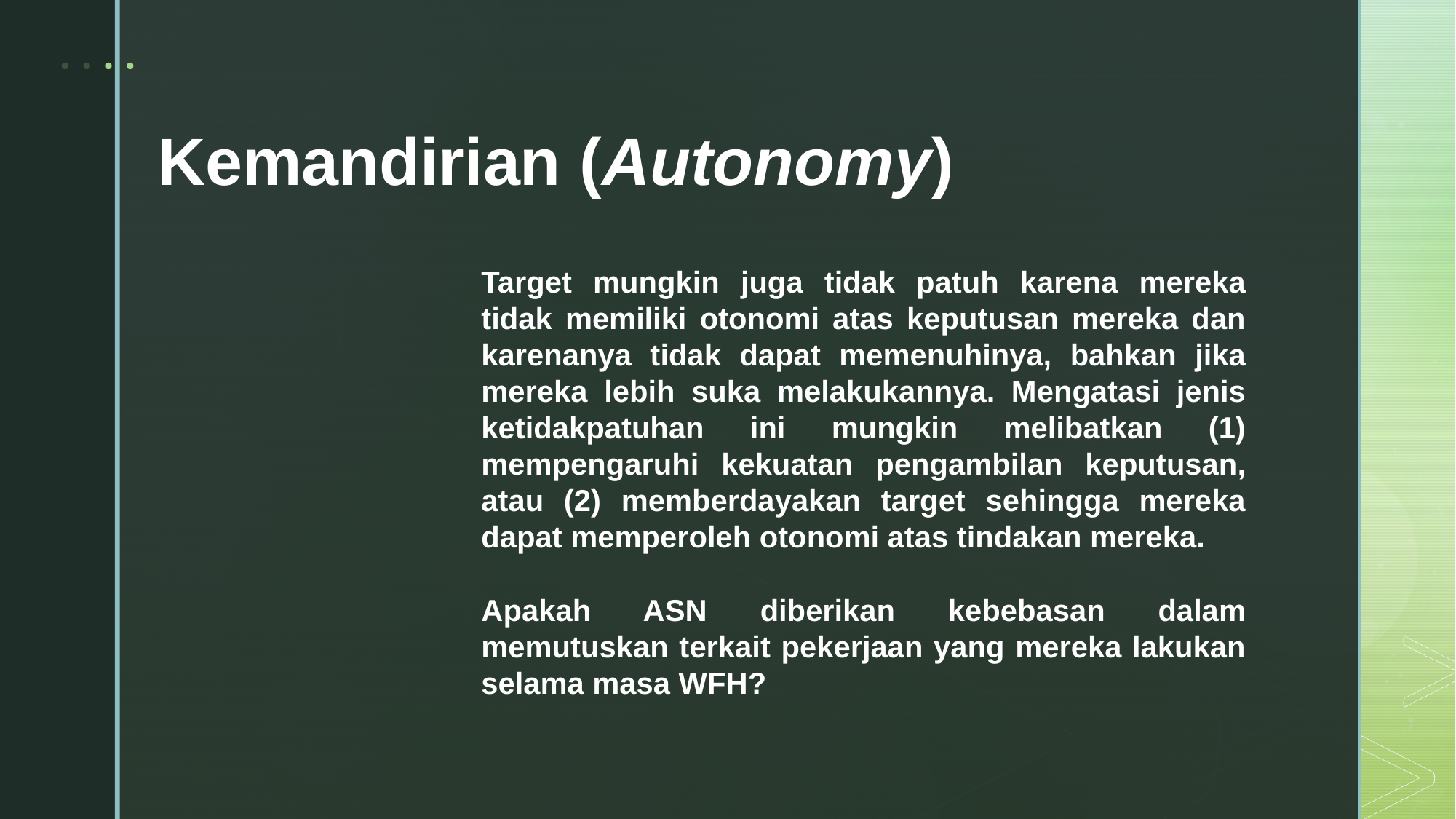

Kemandirian (Autonomy)
Target mungkin juga tidak patuh karena mereka tidak memiliki otonomi atas keputusan mereka dan karenanya tidak dapat memenuhinya, bahkan jika mereka lebih suka melakukannya. Mengatasi jenis ketidakpatuhan ini mungkin melibatkan (1) mempengaruhi kekuatan pengambilan keputusan, atau (2) memberdayakan target sehingga mereka dapat memperoleh otonomi atas tindakan mereka.

Apakah ASN diberikan kebebasan dalam memutuskan terkait pekerjaan yang mereka lakukan selama masa WFH?